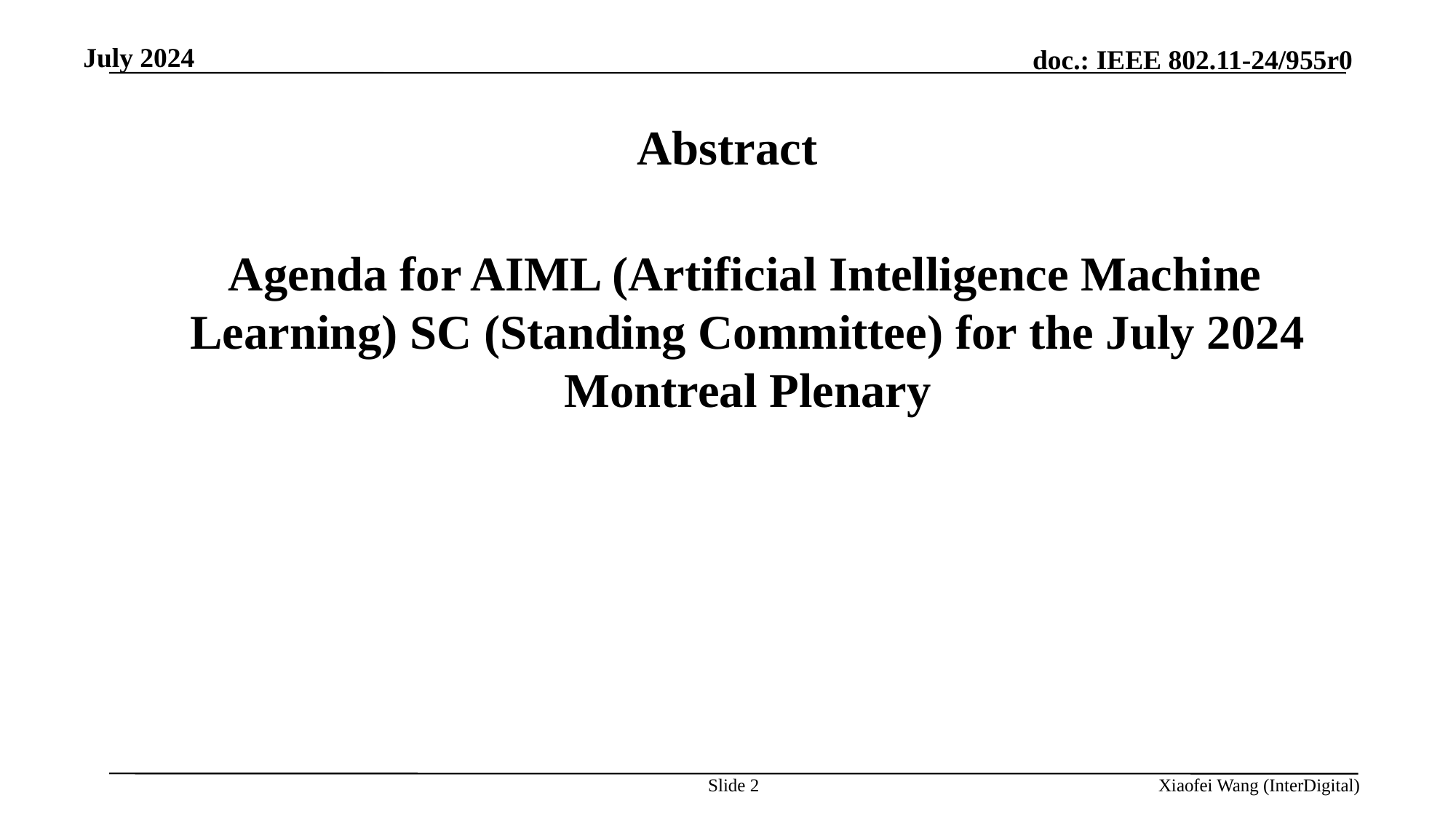

July 2024
# Abstract
   Agenda for AIML (Artificial Intelligence Machine Learning) SC (Standing Committee) for the July 2024 Montreal Plenary
Slide 2
Xiaofei Wang (InterDigital)